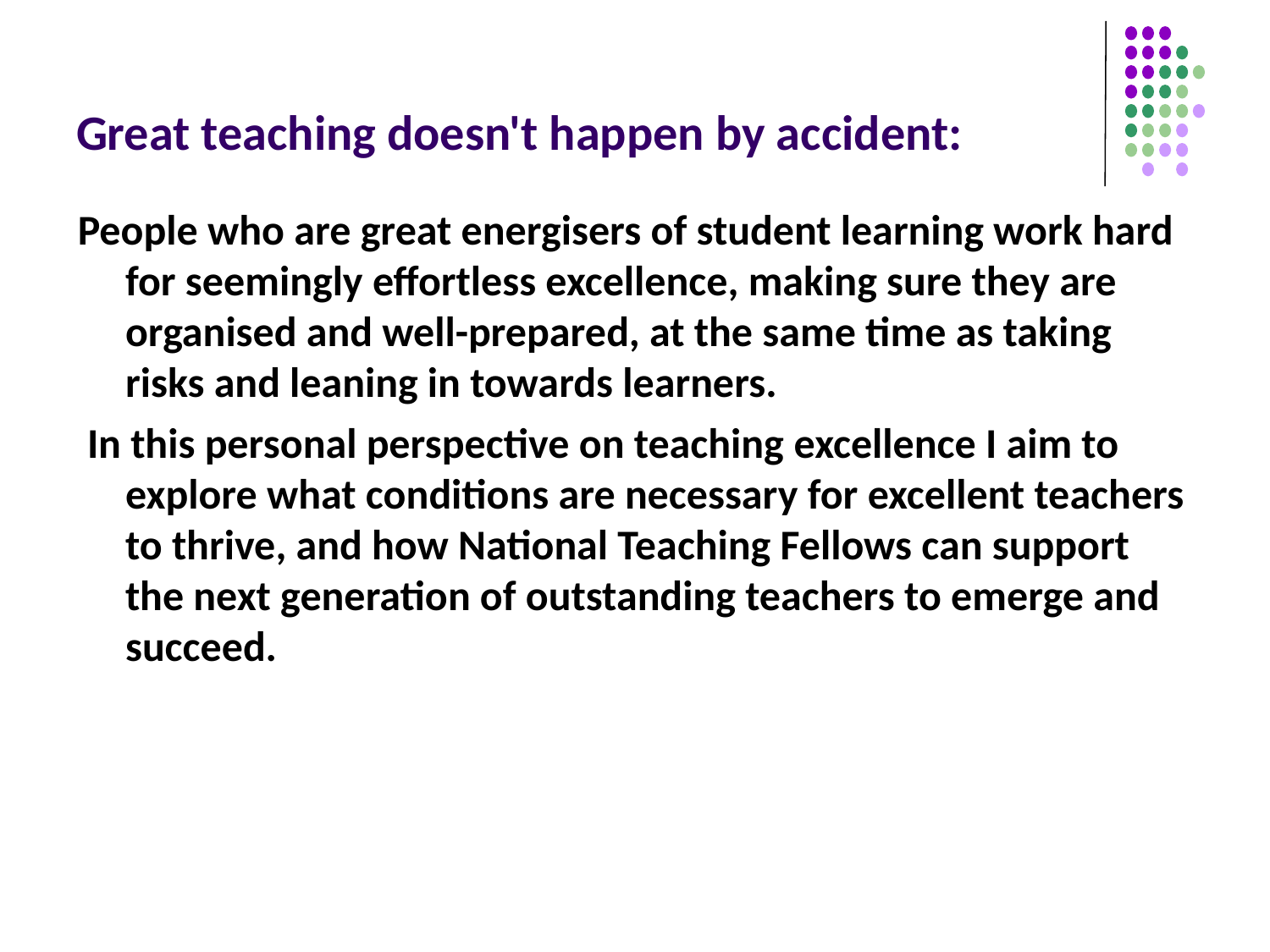

# Great teaching doesn't happen by accident:
People who are great energisers of student learning work hard for seemingly effortless excellence, making sure they are organised and well-prepared, at the same time as taking risks and leaning in towards learners.
 In this personal perspective on teaching excellence I aim to explore what conditions are necessary for excellent teachers to thrive, and how National Teaching Fellows can support the next generation of outstanding teachers to emerge and succeed.